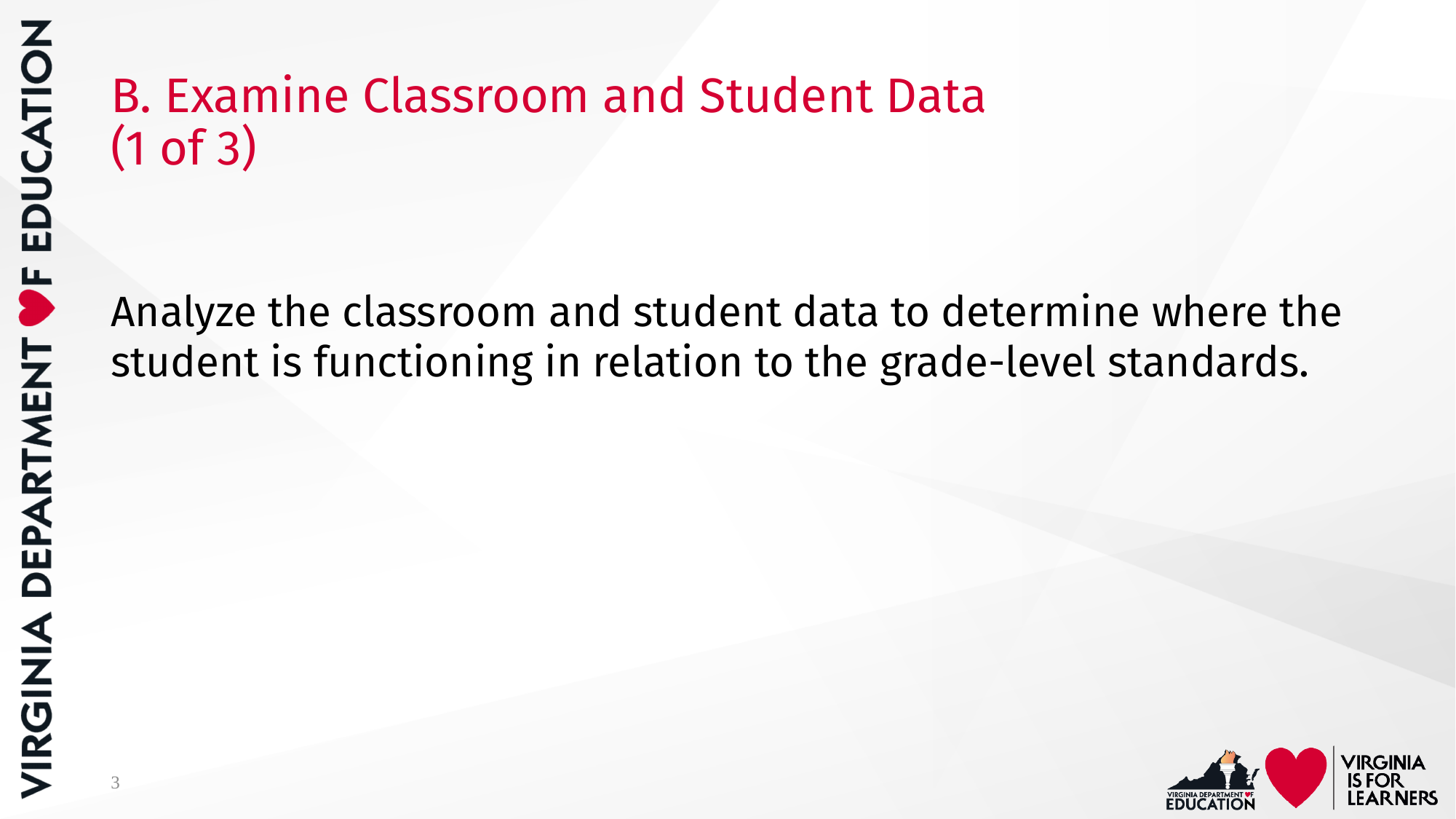

# B. Examine Classroom and Student Data (1 of 3)
Analyze the classroom and student data to determine where the student is functioning in relation to the grade-level standards.

3